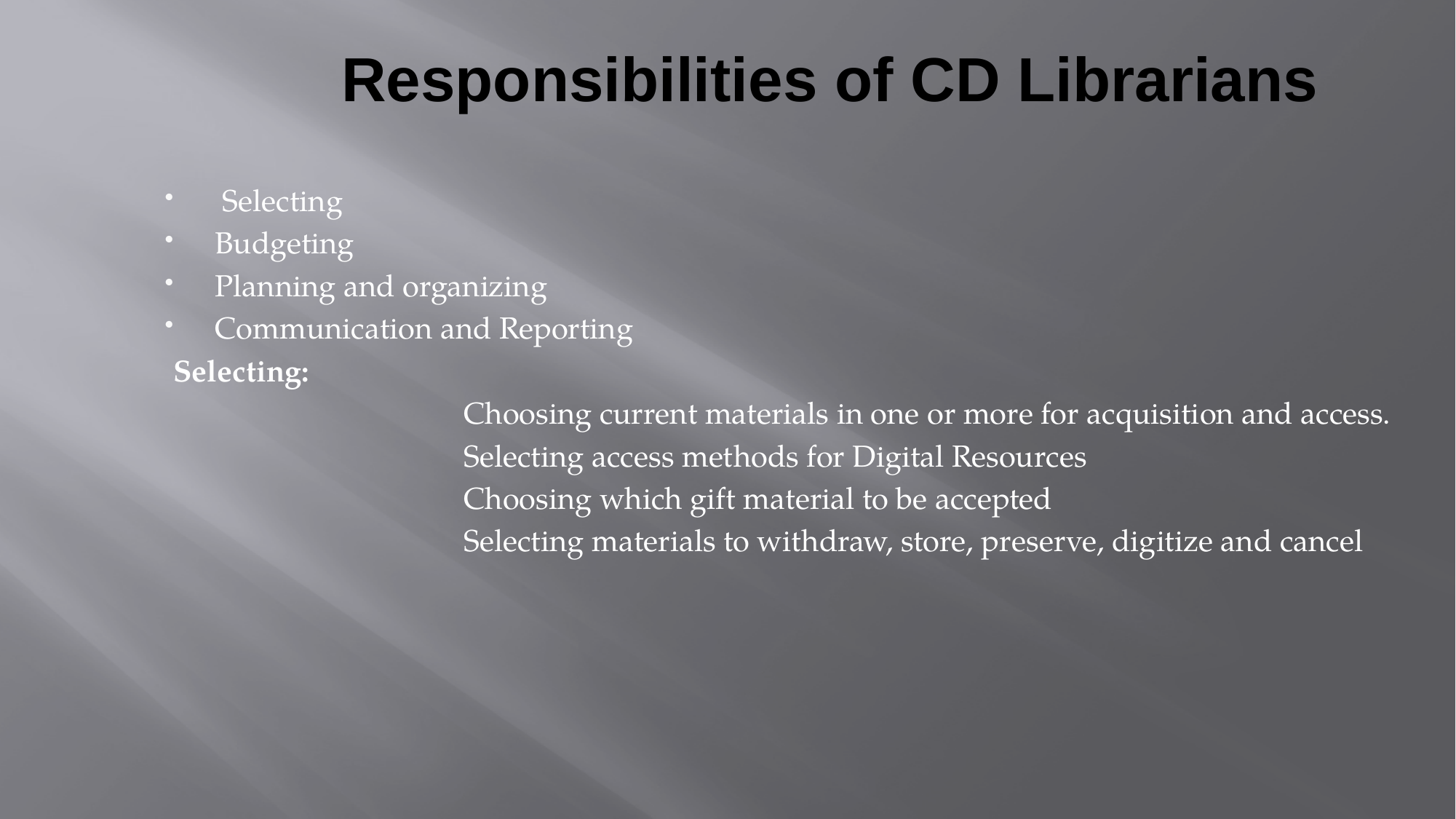

# Responsibilities of CD Librarians
 Selecting
Budgeting
Planning and organizing
Communication and Reporting
 Selecting:
			    Choosing current materials in one or more for acquisition and access.
			    Selecting access methods for Digital Resources
			    Choosing which gift material to be accepted
			    Selecting materials to withdraw, store, preserve, digitize and cancel